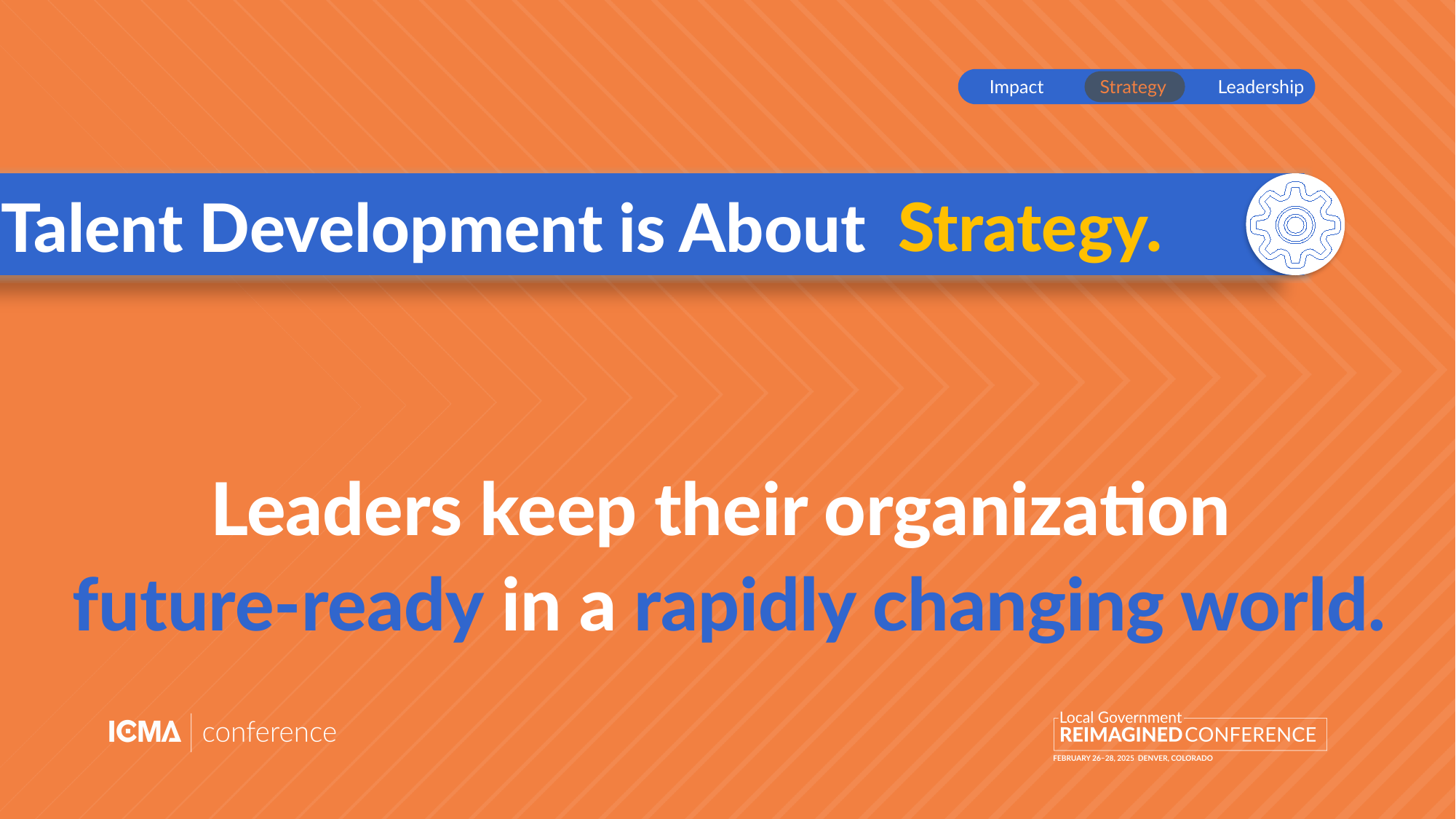

Impact
Strategy
Leadership

Strategy.
# Talent Development is About
Leaders keep their organization
future-ready in a rapidly changing world.